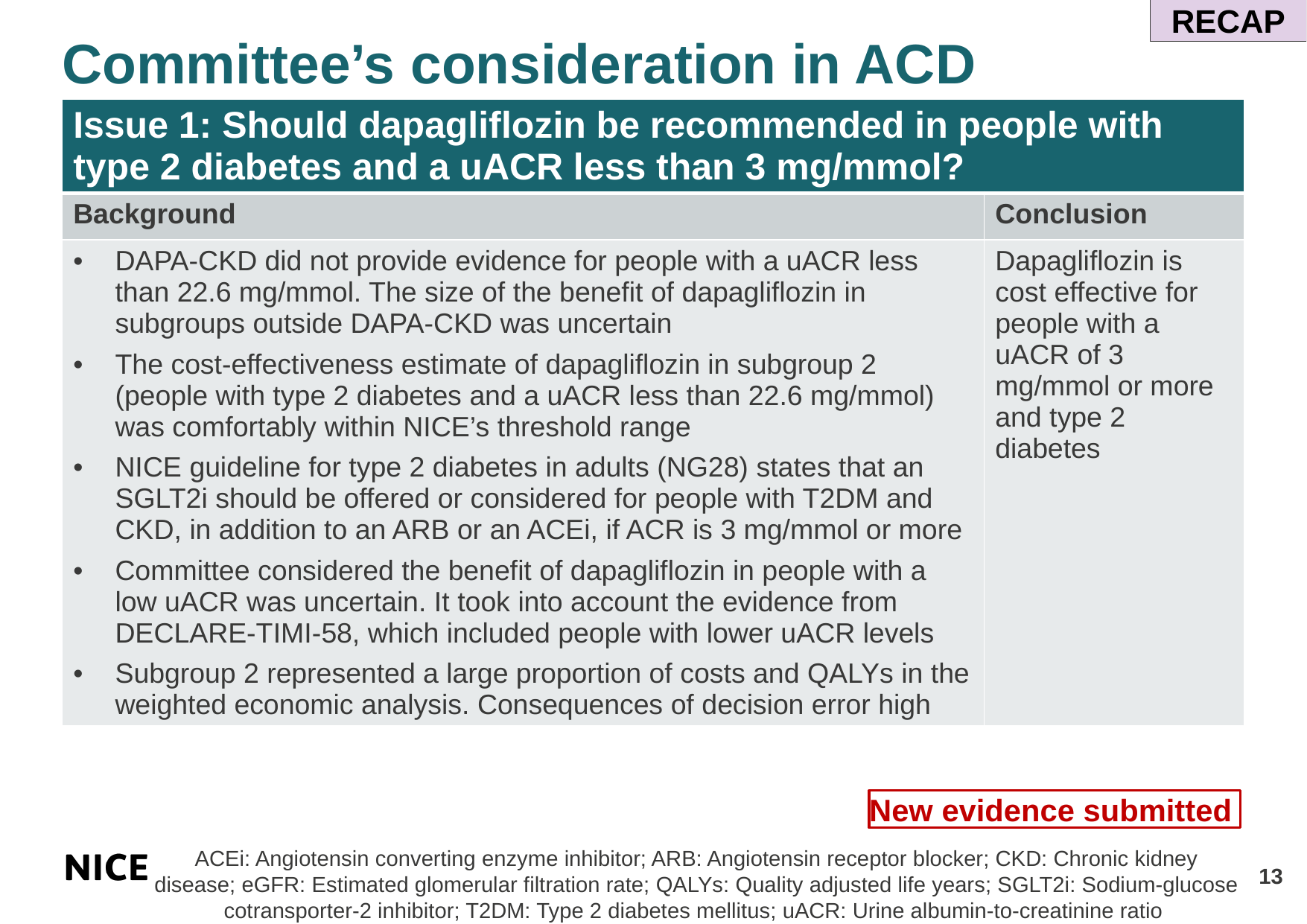

RECAP
Committee’s consideration in ACD
| Issue 1: Should dapagliflozin be recommended in people with type 2 diabetes and a uACR less than 3 mg/mmol? |  |
| --- | --- |
| Background | Conclusion |
| DAPA-CKD did not provide evidence for people with a uACR less than 22.6 mg/mmol. The size of the benefit of dapagliflozin in subgroups outside DAPA-CKD was uncertain The cost-effectiveness estimate of dapagliflozin in subgroup 2 (people with type 2 diabetes and a uACR less than 22.6 mg/mmol) was comfortably within NICE’s threshold range NICE guideline for type 2 diabetes in adults (NG28) states that an SGLT2i should be offered or considered for people with T2DM and CKD, in addition to an ARB or an ACEi, if ACR is 3 mg/mmol or more Committee considered the benefit of dapagliflozin in people with a low uACR was uncertain. It took into account the evidence from DECLARE-TIMI-58, which included people with lower uACR levels Subgroup 2 represented a large proportion of costs and QALYs in the weighted economic analysis. Consequences of decision error high | Dapagliflozin is cost effective for people with a uACR of 3 mg/mmol or more and type 2 diabetes |
New evidence submitted
ACEi: Angiotensin converting enzyme inhibitor; ARB: Angiotensin receptor blocker; CKD: Chronic kidney disease; eGFR: Estimated glomerular filtration rate; QALYs: Quality adjusted life years; SGLT2i: Sodium-glucose cotransporter-2 inhibitor; T2DM: Type 2 diabetes mellitus; uACR: Urine albumin-to-creatinine ratio
13